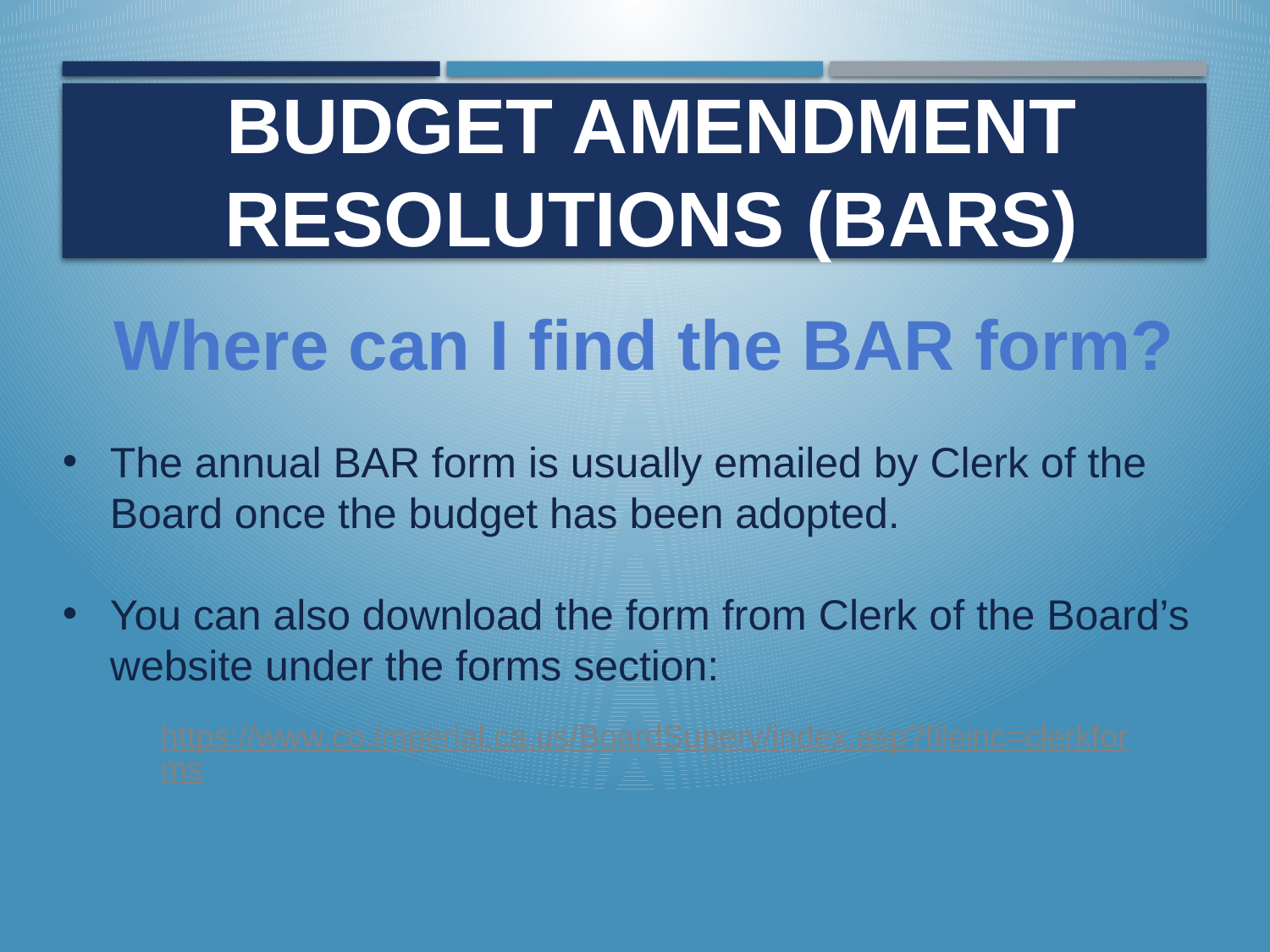

# Budget Amendment Resolutions (BARs)
Where can I find the BAR form?

The annual BAR form is usually emailed by Clerk of the Board once the budget has been adopted.

You can also download the form from Clerk of the Board’s website under the forms section:

https://www.co.imperial.ca.us/BoardSuperv/index.asp?fileinc=clerkforms